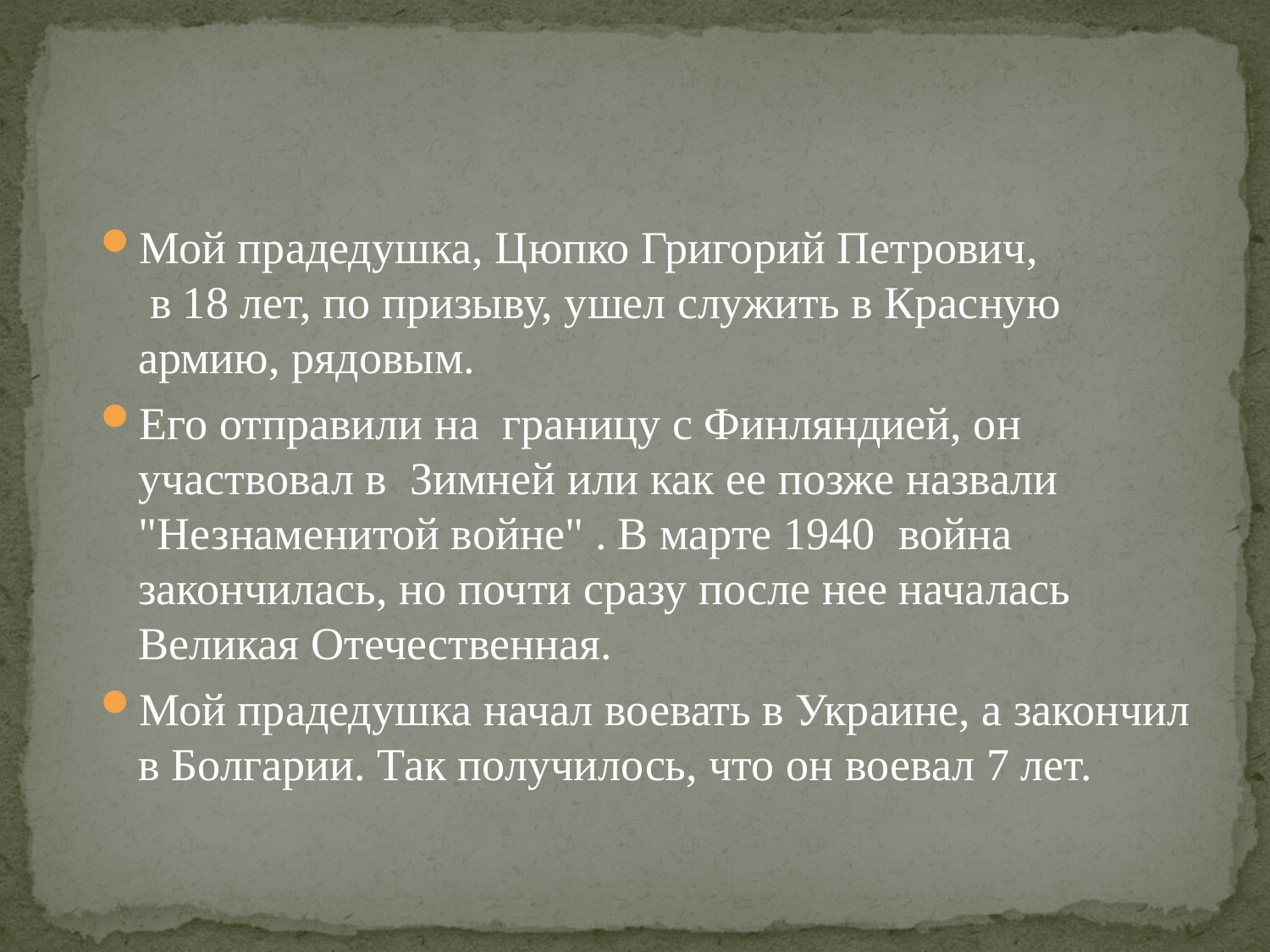

#
Мой прадедушка, Цюпко Григорий Петрович,
 в 18 лет, по призыву, ушел служить в Красную армию, рядовым.
Его отправили на  границу с Финляндией, он участвовал в  Зимней или как ее позже назвали "Незнаменитой войне" . В марте 1940  война закончилась, но почти сразу после нее началась Великая Отечественная.
Мой прадедушка начал воевать в Украине, а закончил в Болгарии. Так получилось, что он воевал 7 лет.